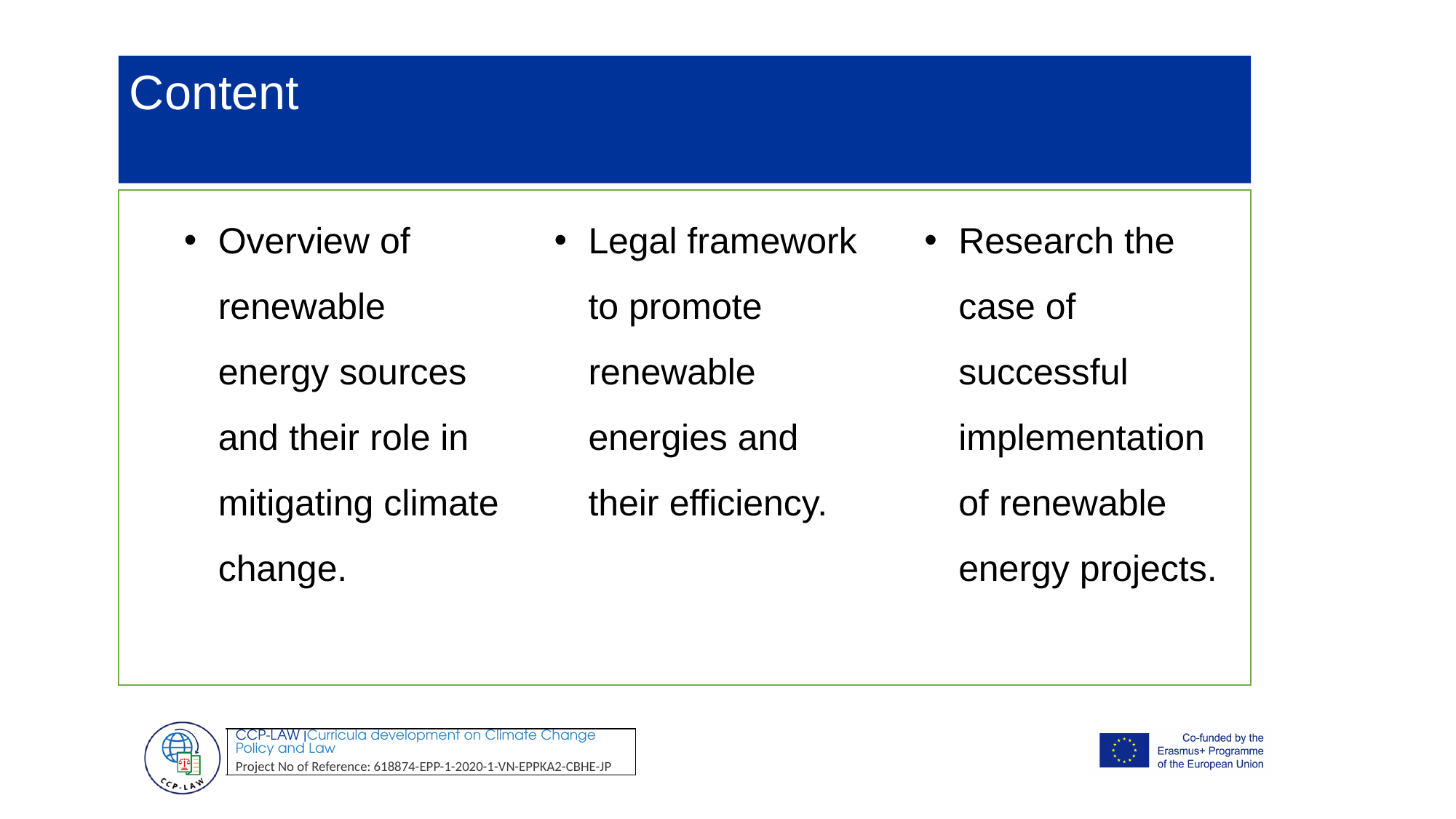

Content​

Overview of renewable energy sources and their role in mitigating climate change.

Legal framework to promote renewable energies and their efficiency.

Research the case of successful implementation of renewable energy projects.